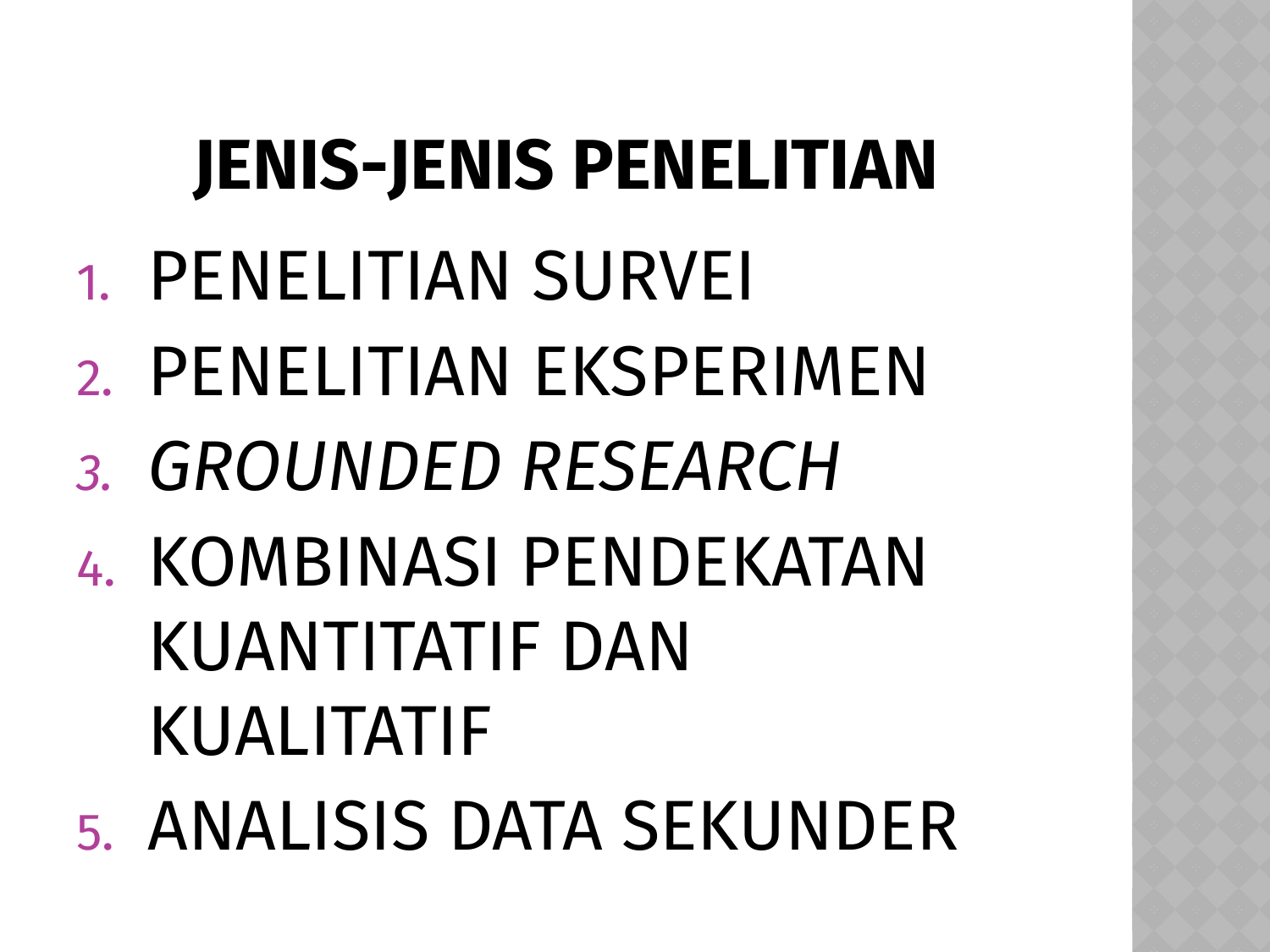

# JENIS-JENIS PENELITIAN
PENELITIAN SURVEI
PENELITIAN EKSPERIMEN
GROUNDED RESEARCH
KOMBINASI PENDEKATAN KUANTITATIF DAN KUALITATIF
ANALISIS DATA SEKUNDER